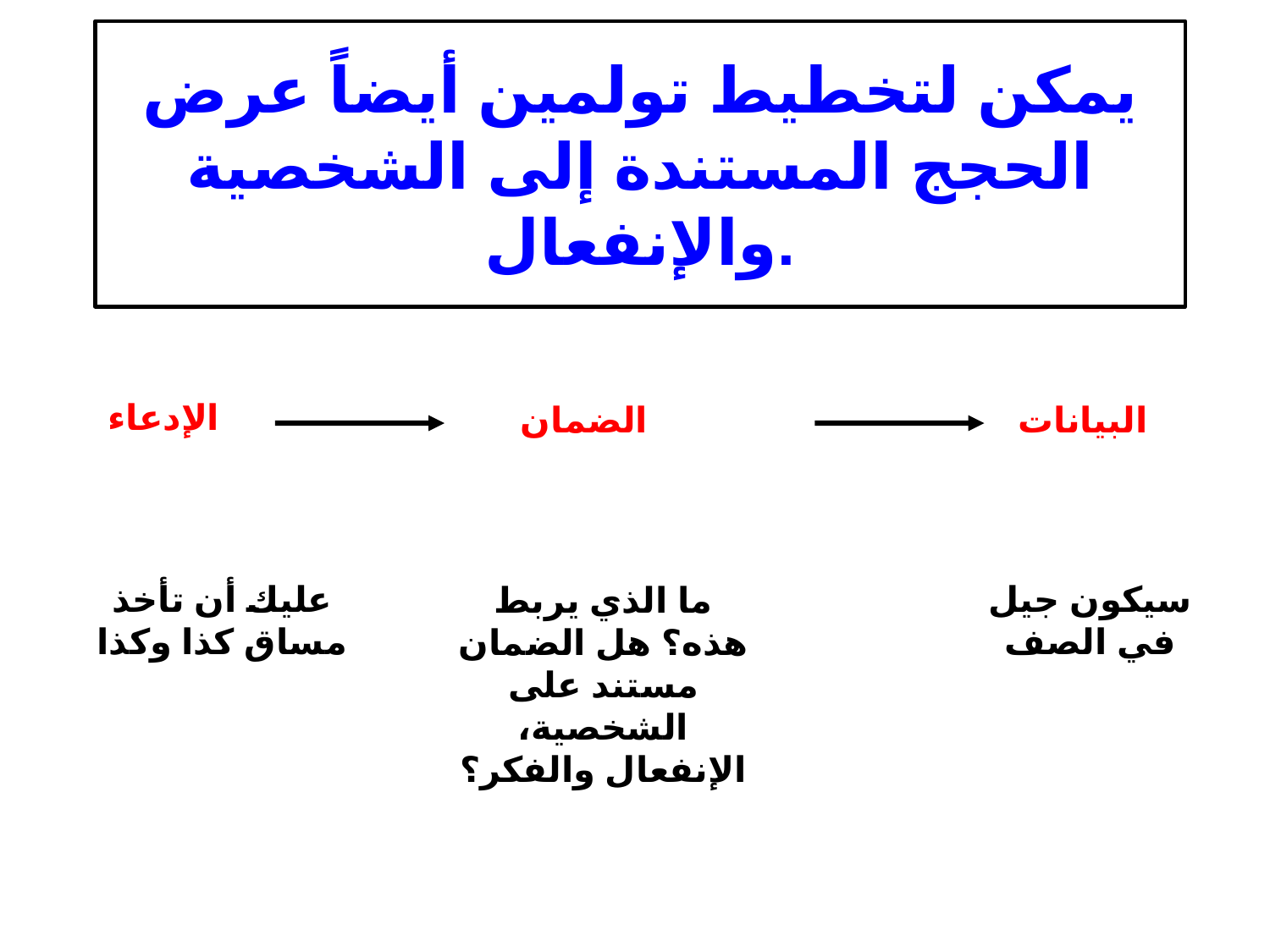

# يمكن لتخطيط تولمين أيضاً عرض الحجج المستندة إلى الشخصية والإنفعال.
الإدعاء
الضمان
البيانات

عليك أن تأخذ مساق كذا وكذا
ما الذي يربط هذه؟ هل الضمان مستند على الشخصية، الإنفعال والفكر؟
سيكون جيل في الصف